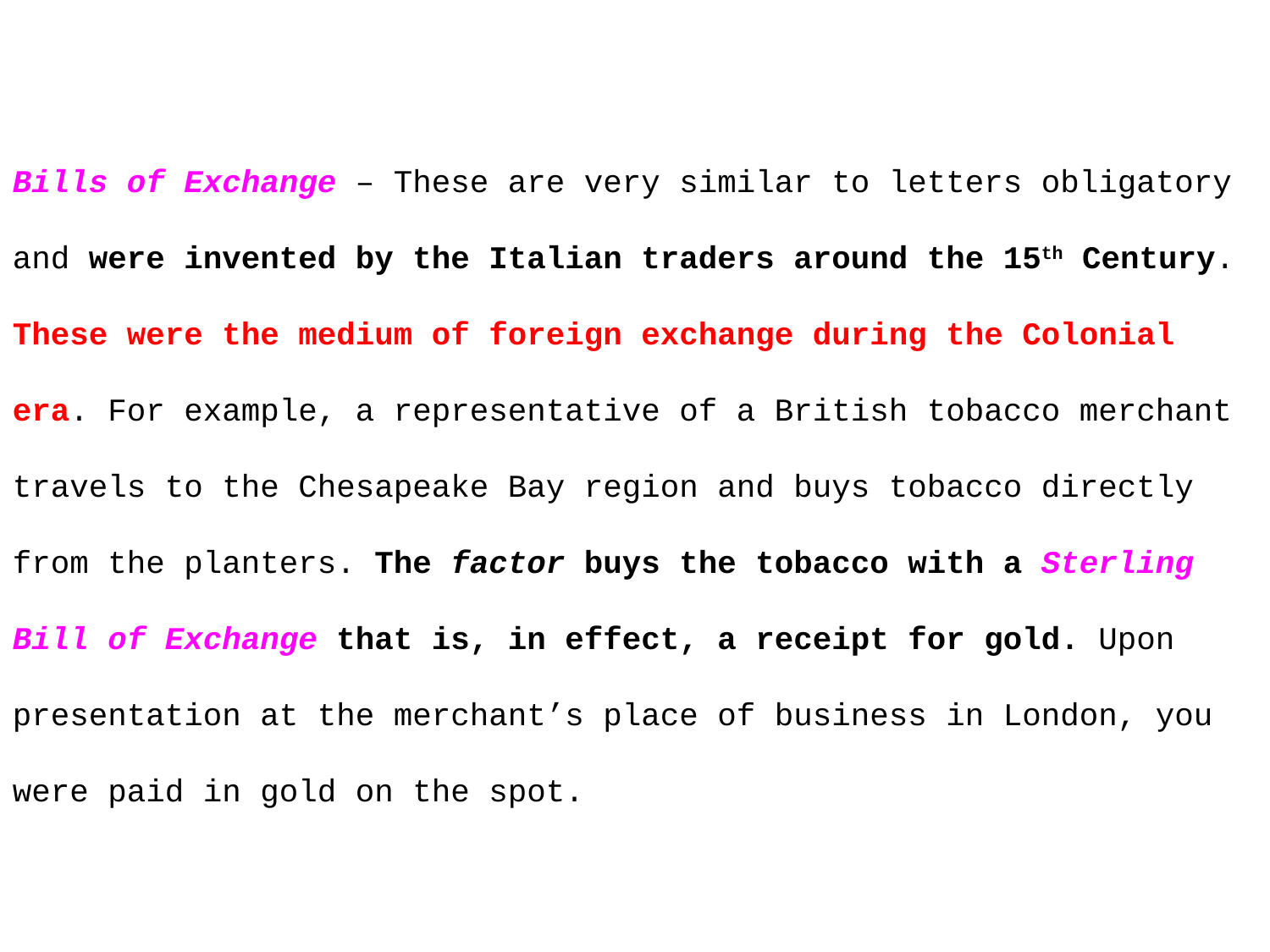

Bills of Exchange – These are very similar to letters obligatory and were invented by the Italian traders around the 15th Century. These were the medium of foreign exchange during the Colonial era. For example, a representative of a British tobacco merchant travels to the Chesapeake Bay region and buys tobacco directly from the planters. The factor buys the tobacco with a Sterling Bill of Exchange that is, in effect, a receipt for gold. Upon presentation at the merchant’s place of business in London, you were paid in gold on the spot.